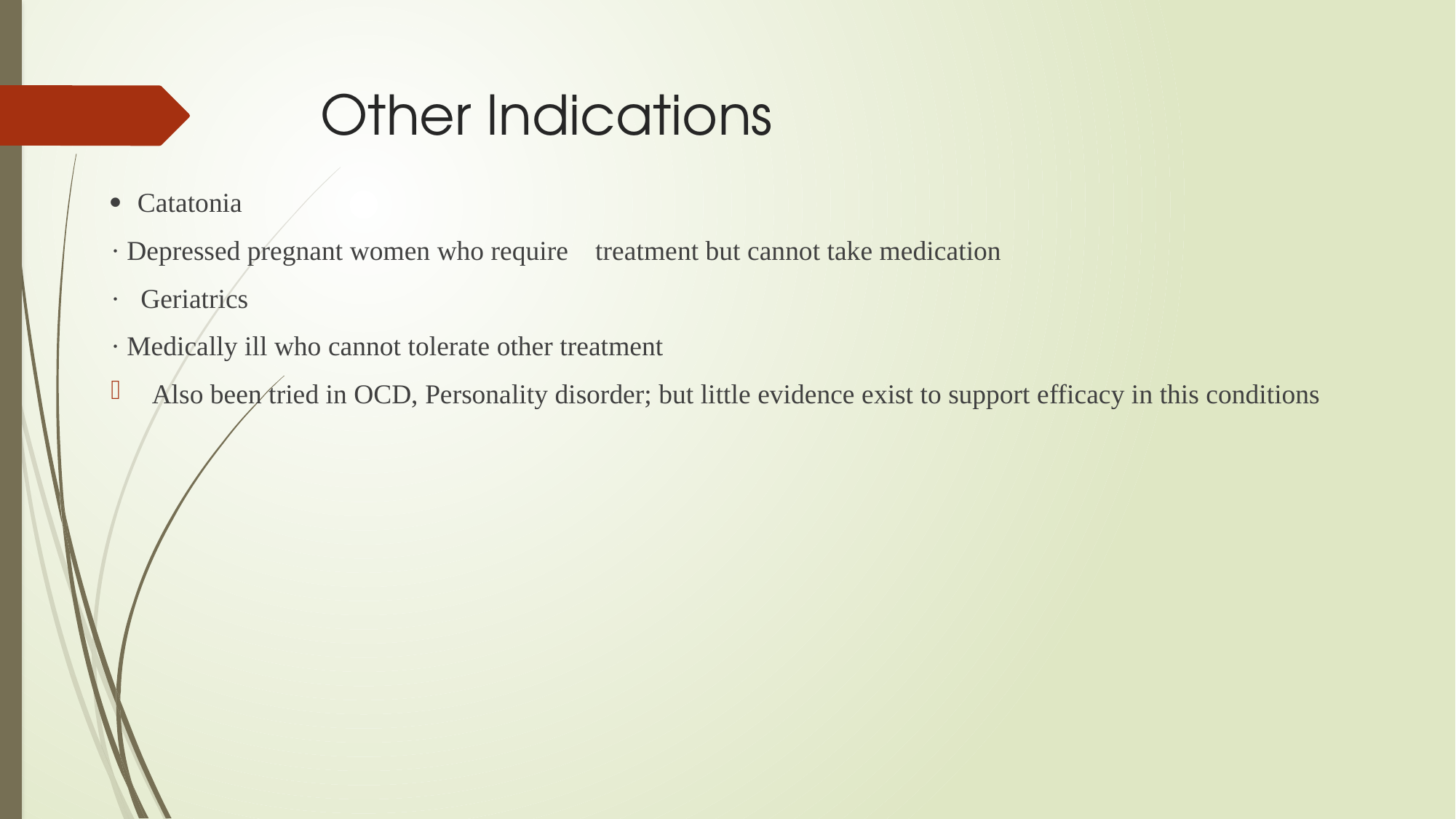

# Other Indications
•  Catatonia
· Depressed pregnant women who require 	 treatment but cannot take medication
·   Geriatrics
· Medically ill who cannot tolerate other treatment
Also been tried in OCD, Personality disorder; but little evidence exist to support efficacy in this conditions